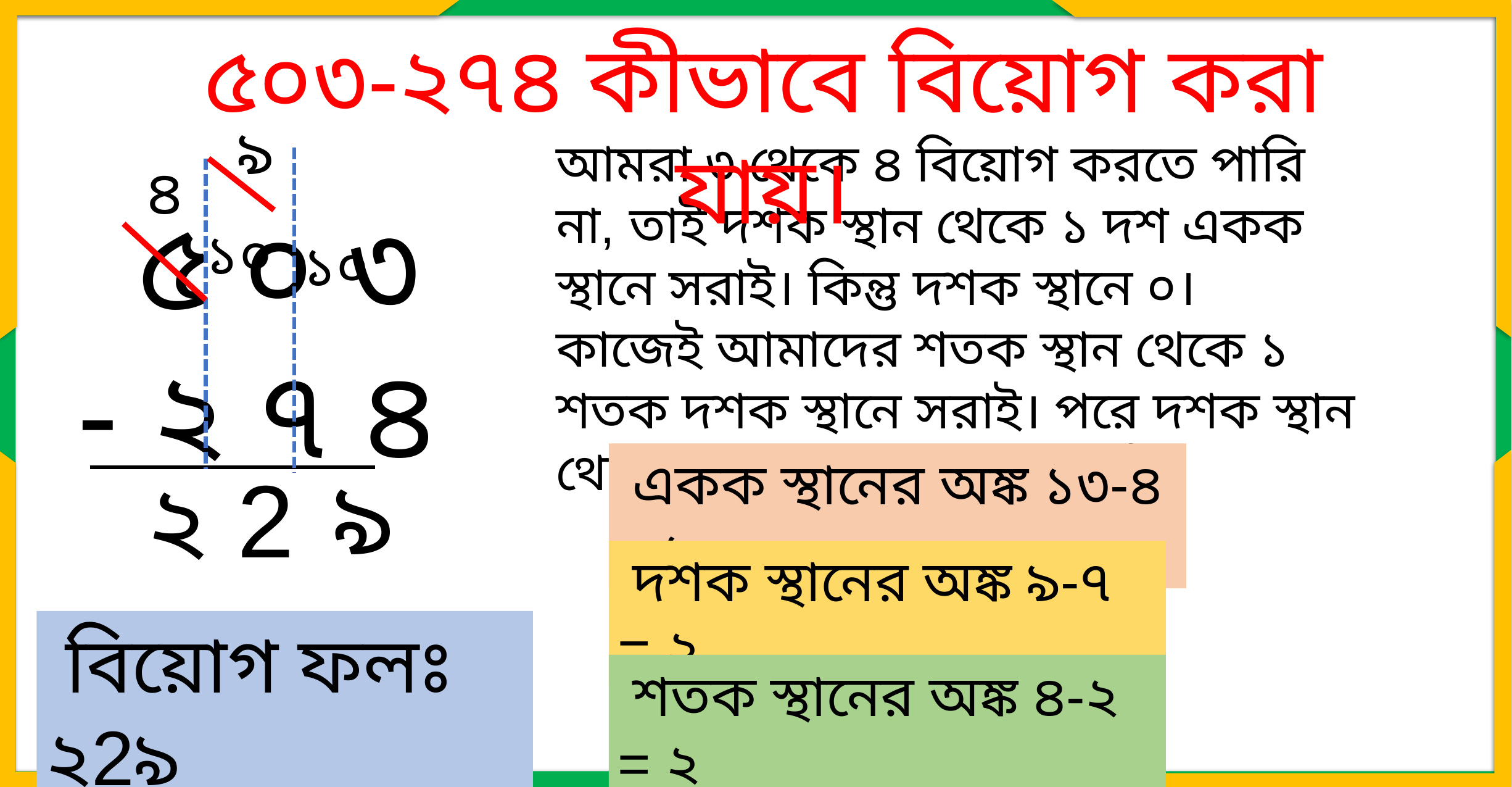

৫০৩-২৭৪ কীভাবে বিয়োগ করা যায়।
৯
আমরা ৩ থেকে ৪ বিয়োগ করতে পারি না, তাই দশক স্থান থেকে ১ দশ একক স্থানে সরাই। কিন্তু দশক স্থানে ০। কাজেই আমাদের শতক স্থান থেকে ১ শতক দশক স্থানে সরাই। পরে দশক স্থান থেকে ১ দশ একক স্থানে সরাই।
 ১০
৪
 ১০
    ৫ ০ ৩
  - ২ ৭ ৪
 একক স্থানের অঙ্ক ১৩-৪ = ৯
৯
২
2
 দশক স্থানের অঙ্ক ৯-৭ = ২
 বিয়োগ ফলঃ ২2৯
 শতক স্থানের অঙ্ক ৪-২ = ২